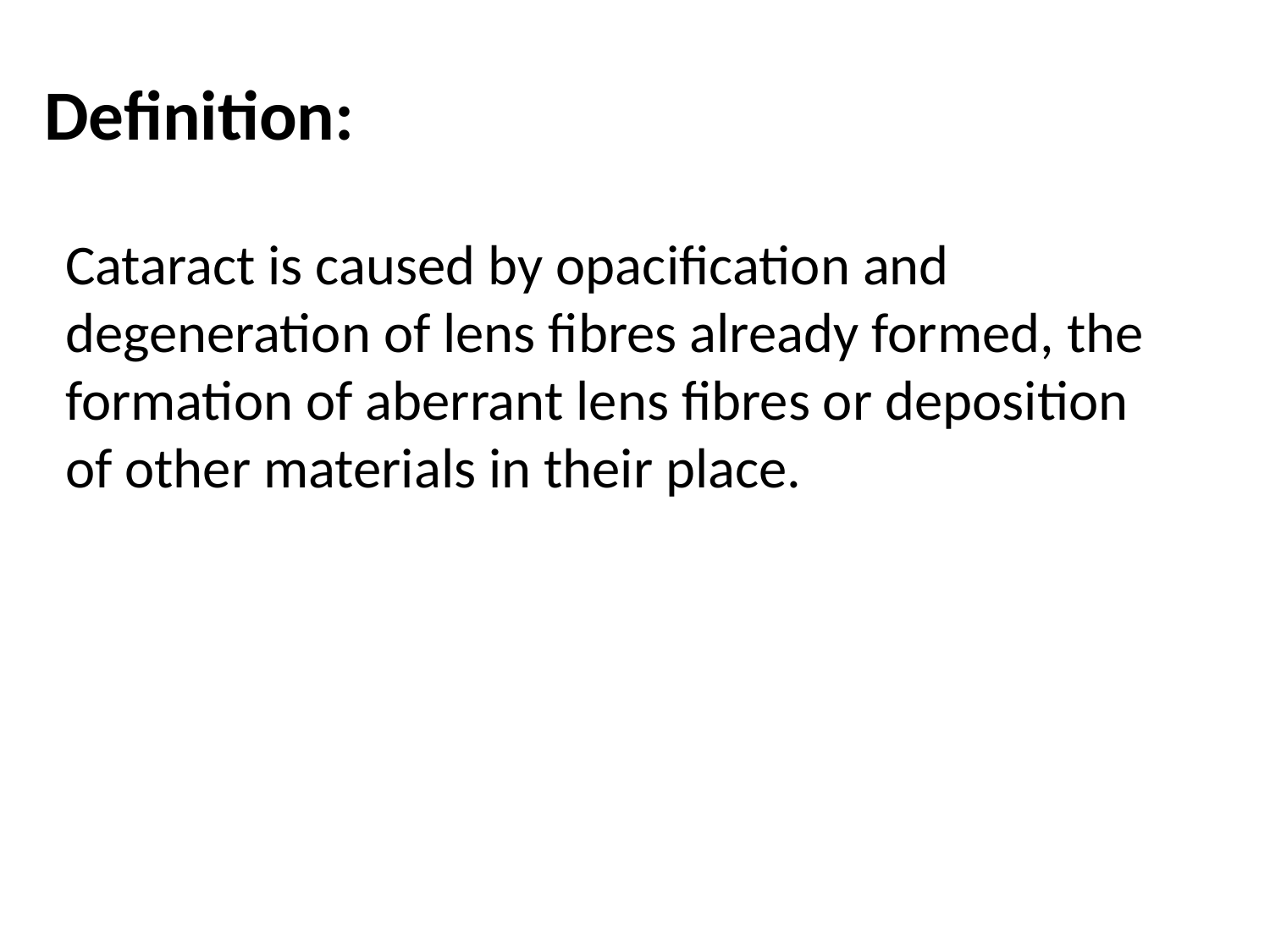

Definition:
Cataract is caused by opacification and degeneration of lens fibres already formed, the formation of aberrant lens fibres or deposition of other materials in their place.